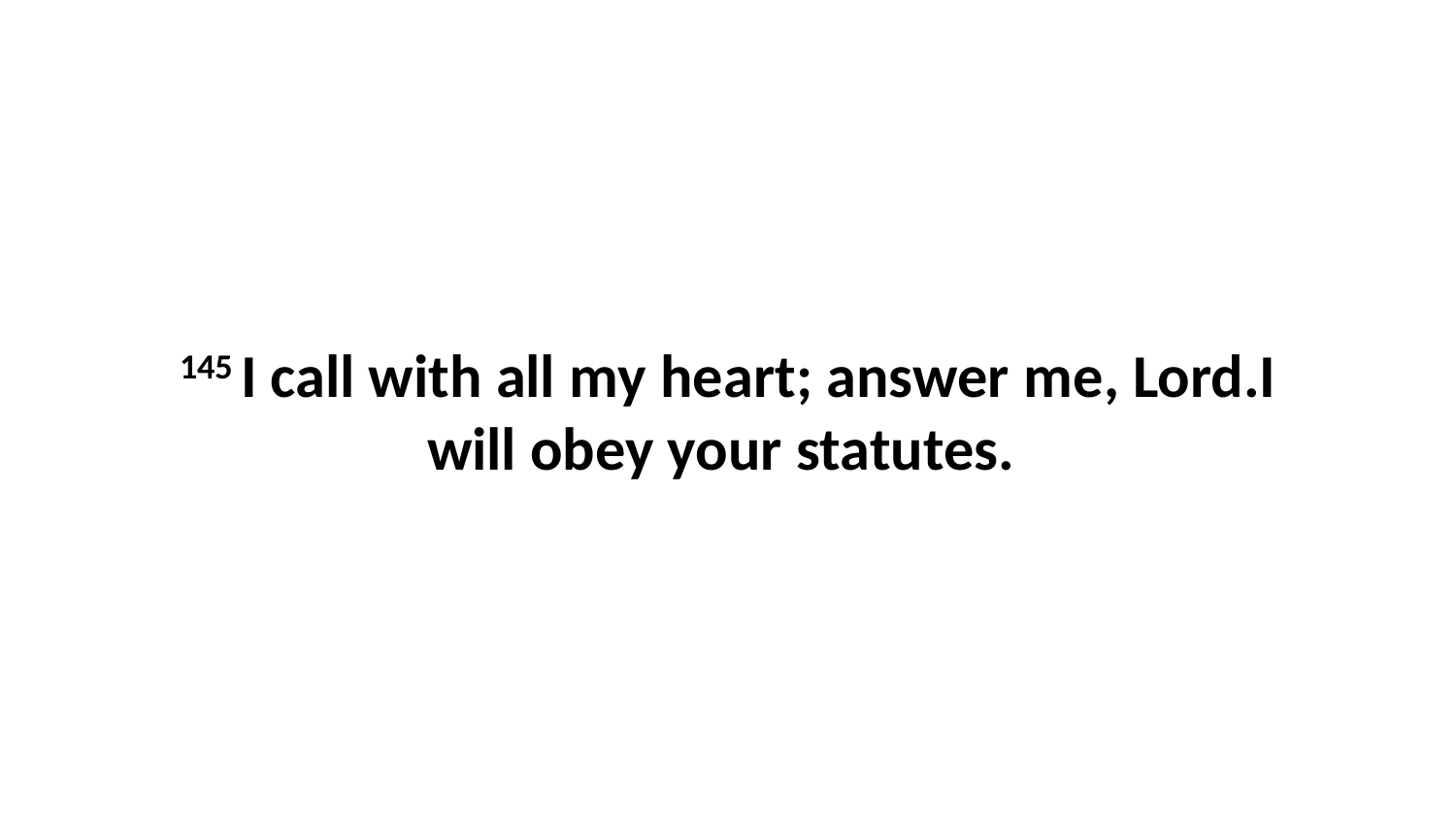

145 I call with all my heart; answer me, Lord.I will obey your statutes.